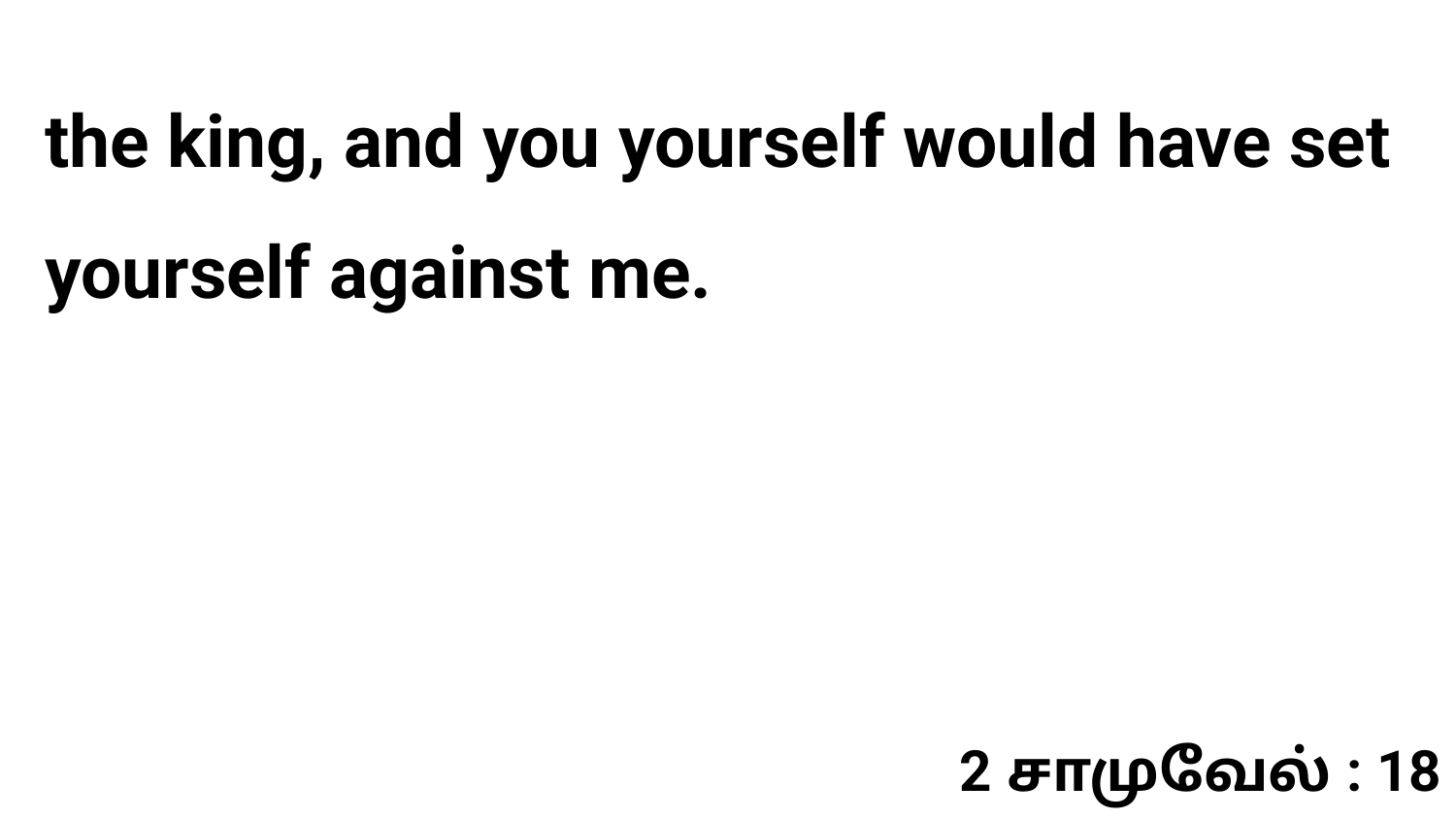

the king, and you yourself would have set yourself against me.
2 சாமுவேல் : 18